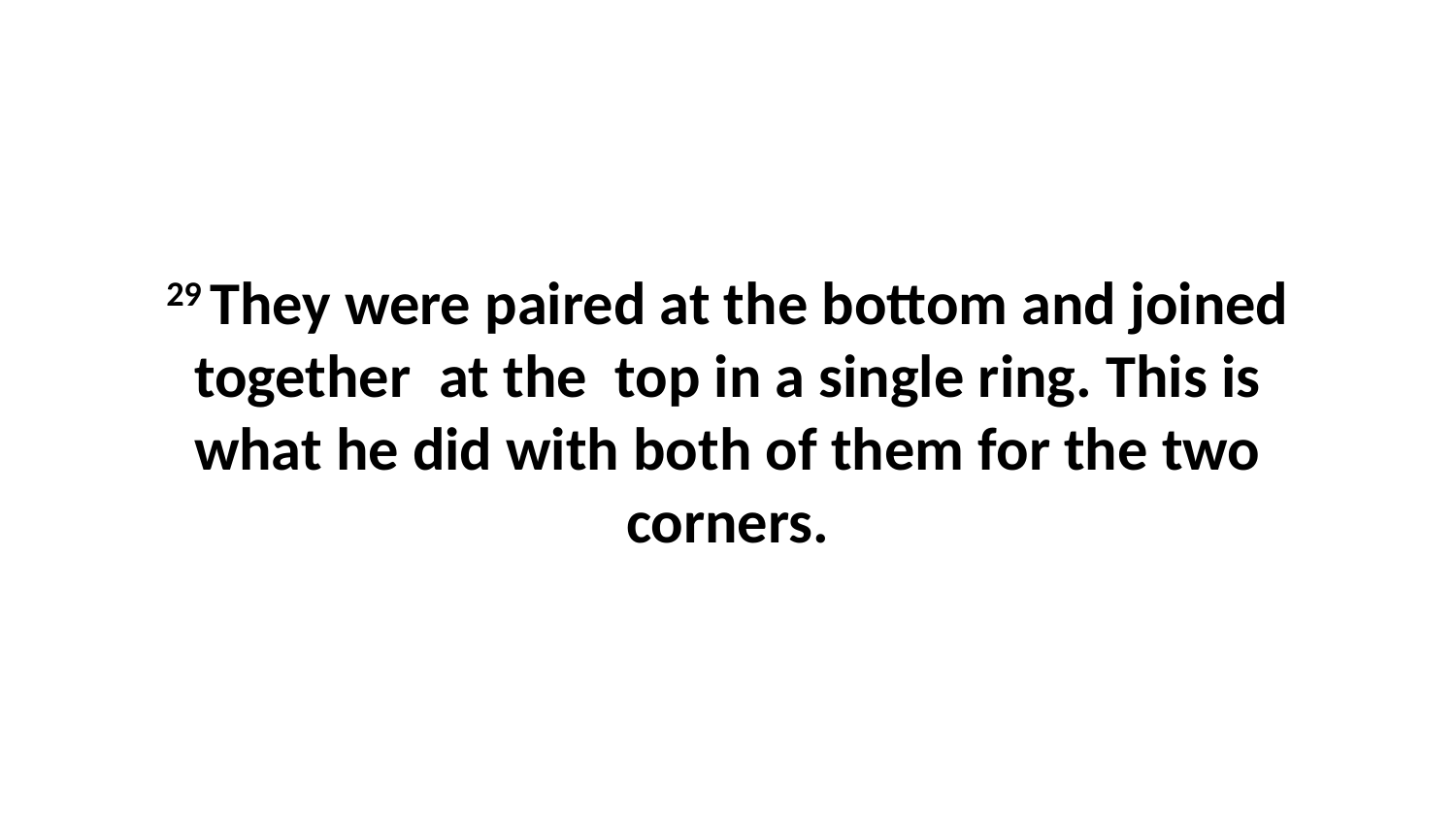

29 They were paired at the bottom and joined together  at the  top in a single ring. This is what he did with both of them for the two corners.